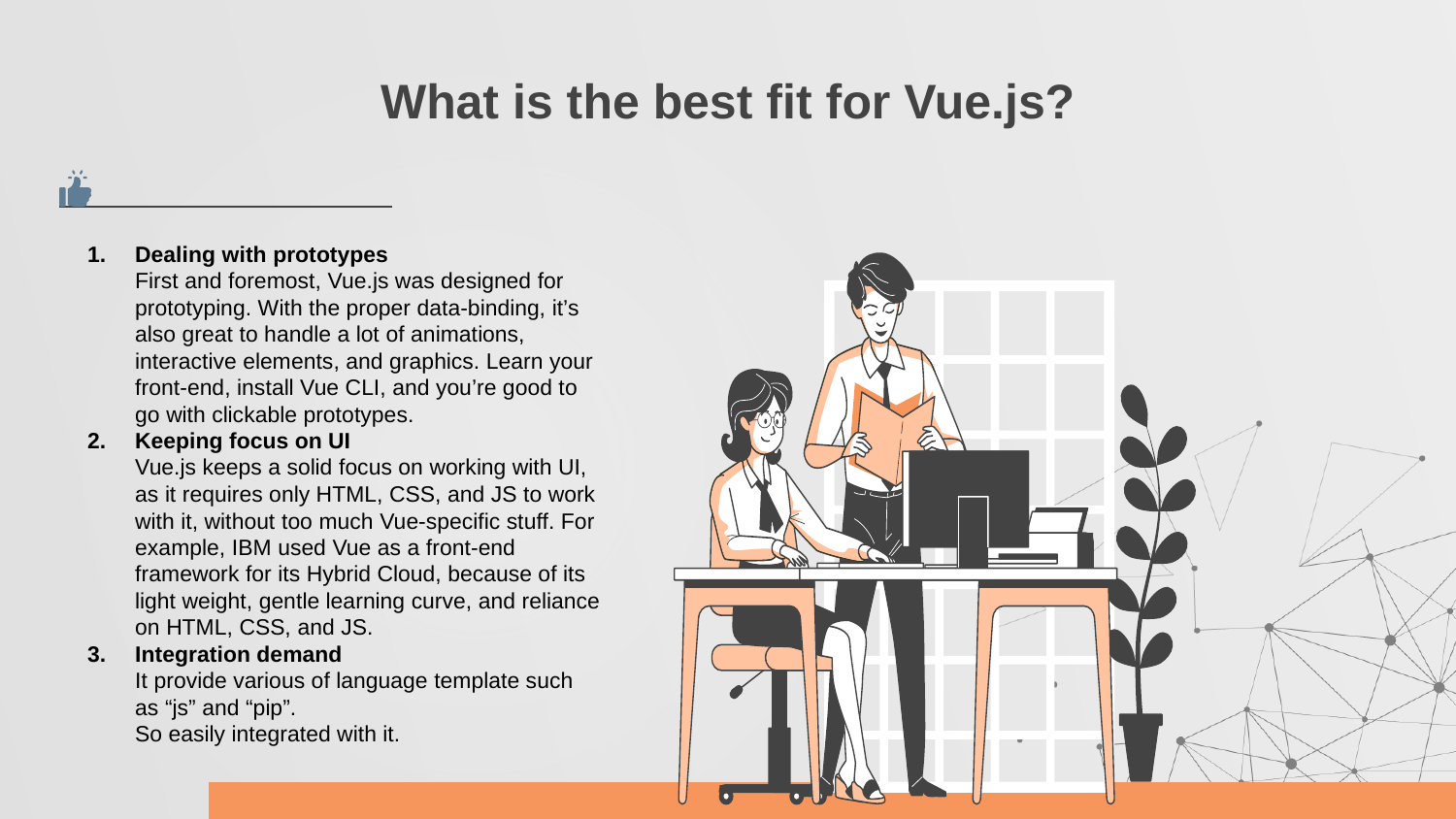

# What is the best fit for Vue.js?

Dealing with prototypes
First and foremost, Vue.js was designed for prototyping. With the proper data-binding, it’s also great to handle a lot of animations, interactive elements, and graphics. Learn your front-end, install Vue CLI, and you’re good to go with clickable prototypes.
Keeping focus on UI
Vue.js keeps a solid focus on working with UI, as it requires only HTML, CSS, and JS to work with it, without too much Vue-specific stuff. For example, IBM used Vue as a front-end framework for its Hybrid Cloud, because of its light weight, gentle learning curve, and reliance on HTML, CSS, and JS.
Integration demand
It provide various of language template such as “js” and “pip”.
So easily integrated with it.